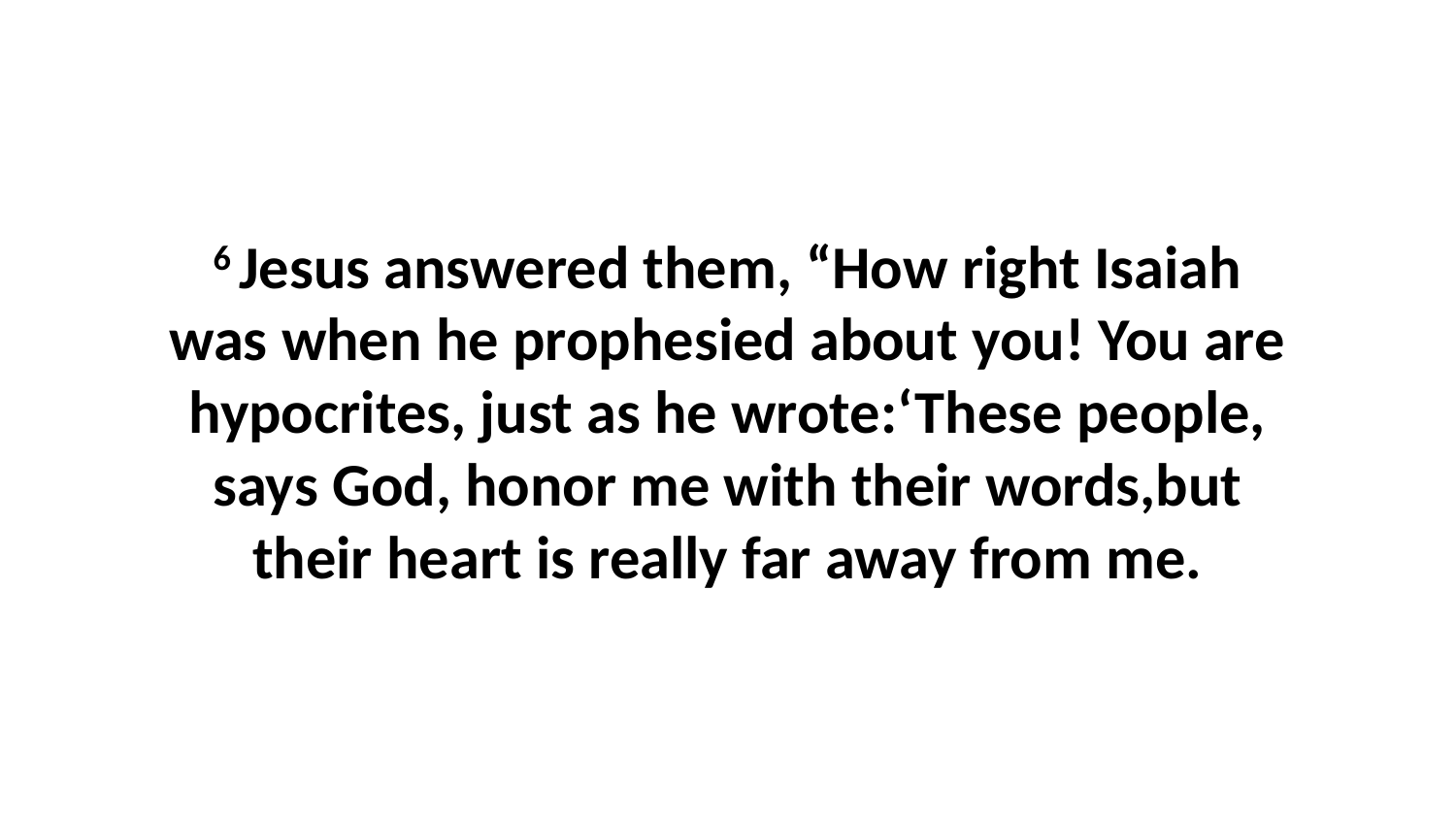

6 Jesus answered them, “How right Isaiah was when he prophesied about you! You are hypocrites, just as he wrote:‘These people, says God, honor me with their words,but their heart is really far away from me.